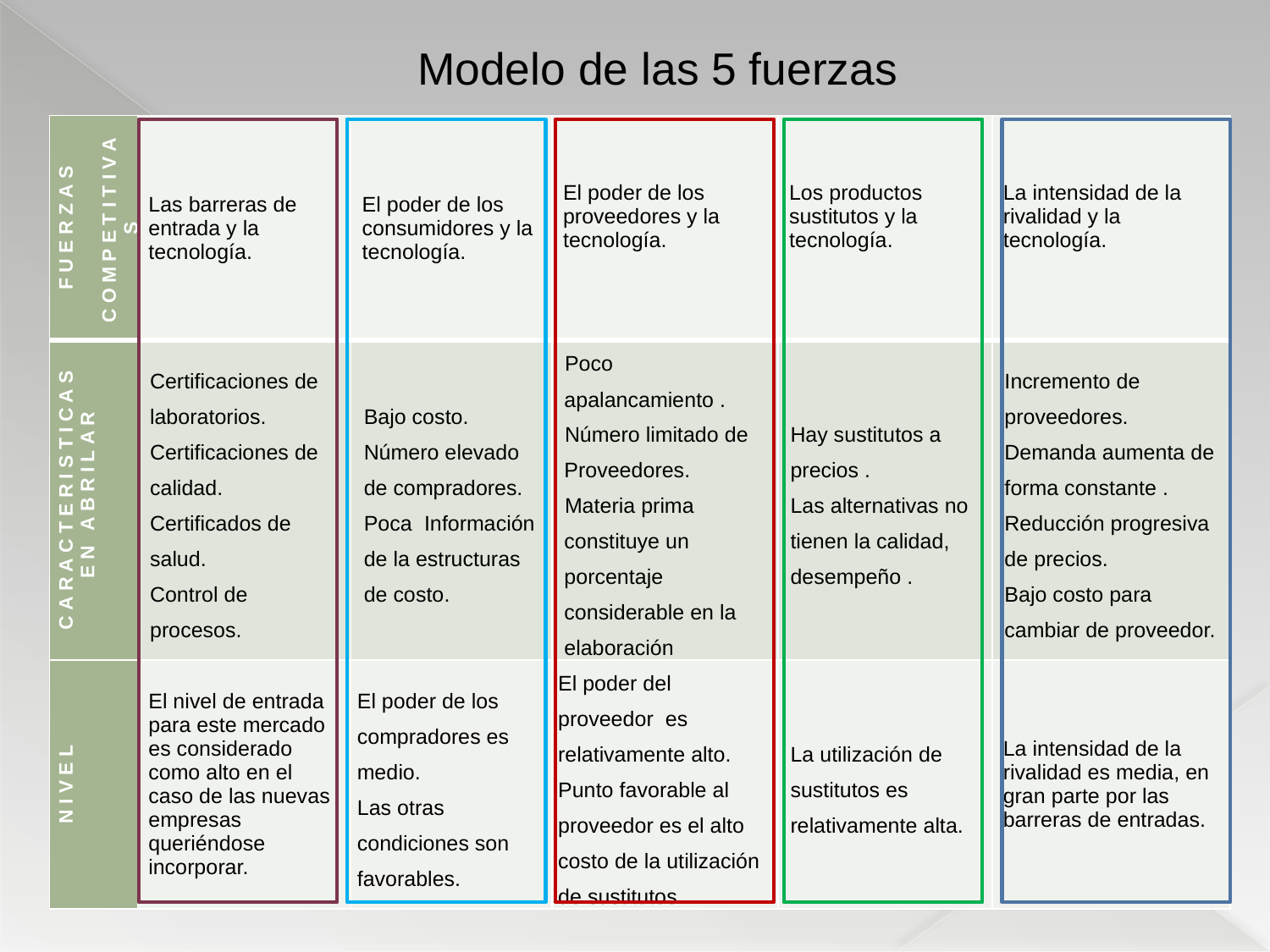

# Modelo de las 5 fuerzas
| FUERZAS COMPETITIVAS | Las barreras de entrada y la tecnología. | El poder de los consumidores y la tecnología. | El poder de los proveedores y la tecnología. | Los productos sustitutos y la tecnología. | La intensidad de la rivalidad y la tecnología. |
| --- | --- | --- | --- | --- | --- |
| CARACTERISTICAS EN ABRILAR | Certificaciones de laboratorios. Certificaciones de calidad. Certificados de salud. Control de procesos. | Bajo costo. Número elevado de compradores. Poca Información de la estructuras de costo. | Poco apalancamiento . Número limitado de Proveedores. Materia prima constituye un porcentaje considerable en la elaboración | Hay sustitutos a precios . Las alternativas no tienen la calidad, desempeño . | Incremento de proveedores. Demanda aumenta de forma constante . Reducción progresiva de precios. Bajo costo para cambiar de proveedor. |
| NIVEL | El nivel de entrada para este mercado es considerado como alto en el caso de las nuevas empresas queriéndose incorporar. | El poder de los compradores es medio. Las otras condiciones son favorables. | El poder del proveedor es relativamente alto. Punto favorable al proveedor es el alto costo de la utilización de sustitutos. | La utilización de sustitutos es relativamente alta. | La intensidad de la rivalidad es media, en gran parte por las barreras de entradas. |